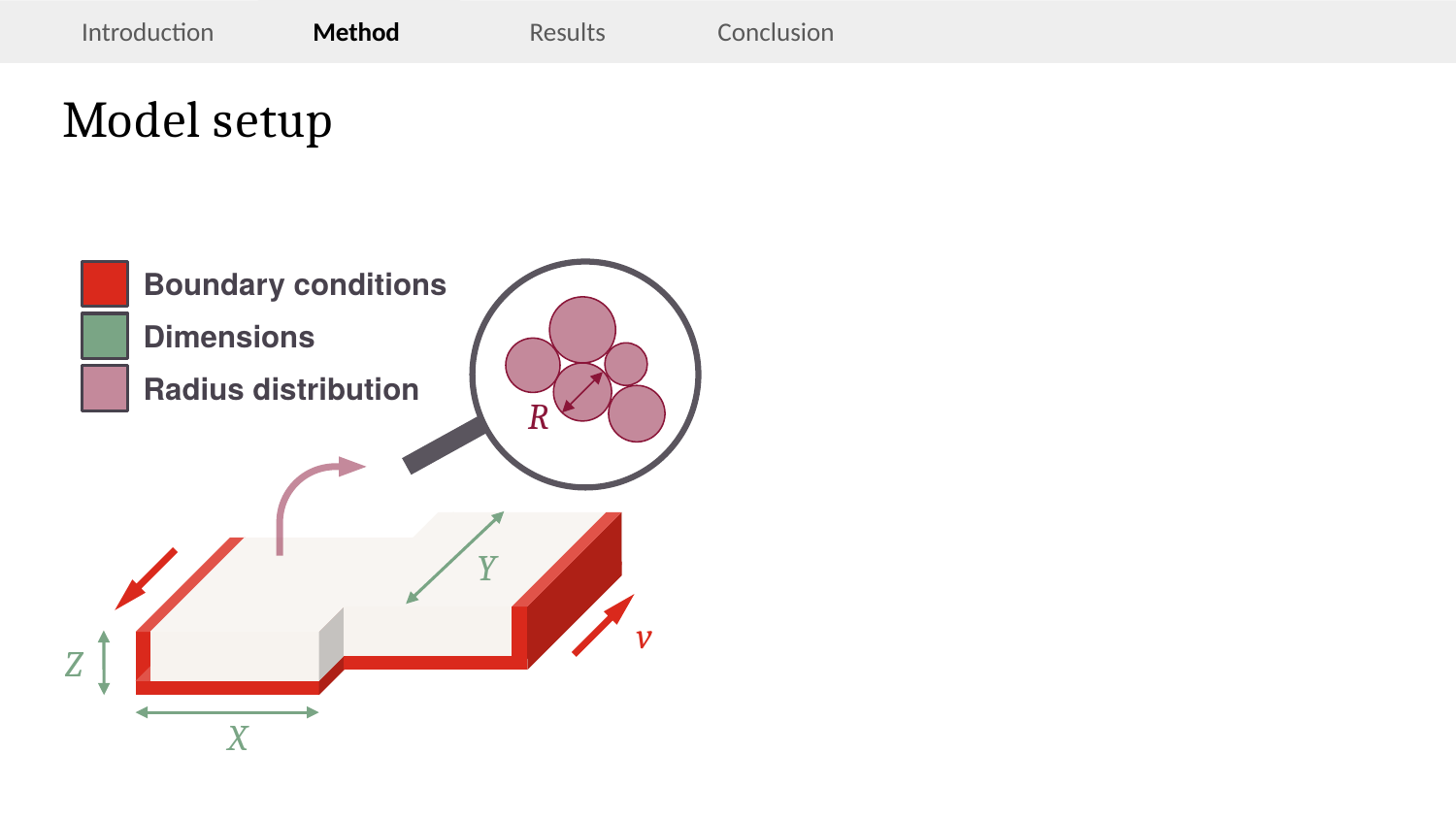

Method
# Model setup
Boundary conditions

Dimensions

Radius distribution

R

Y

v

Z
X